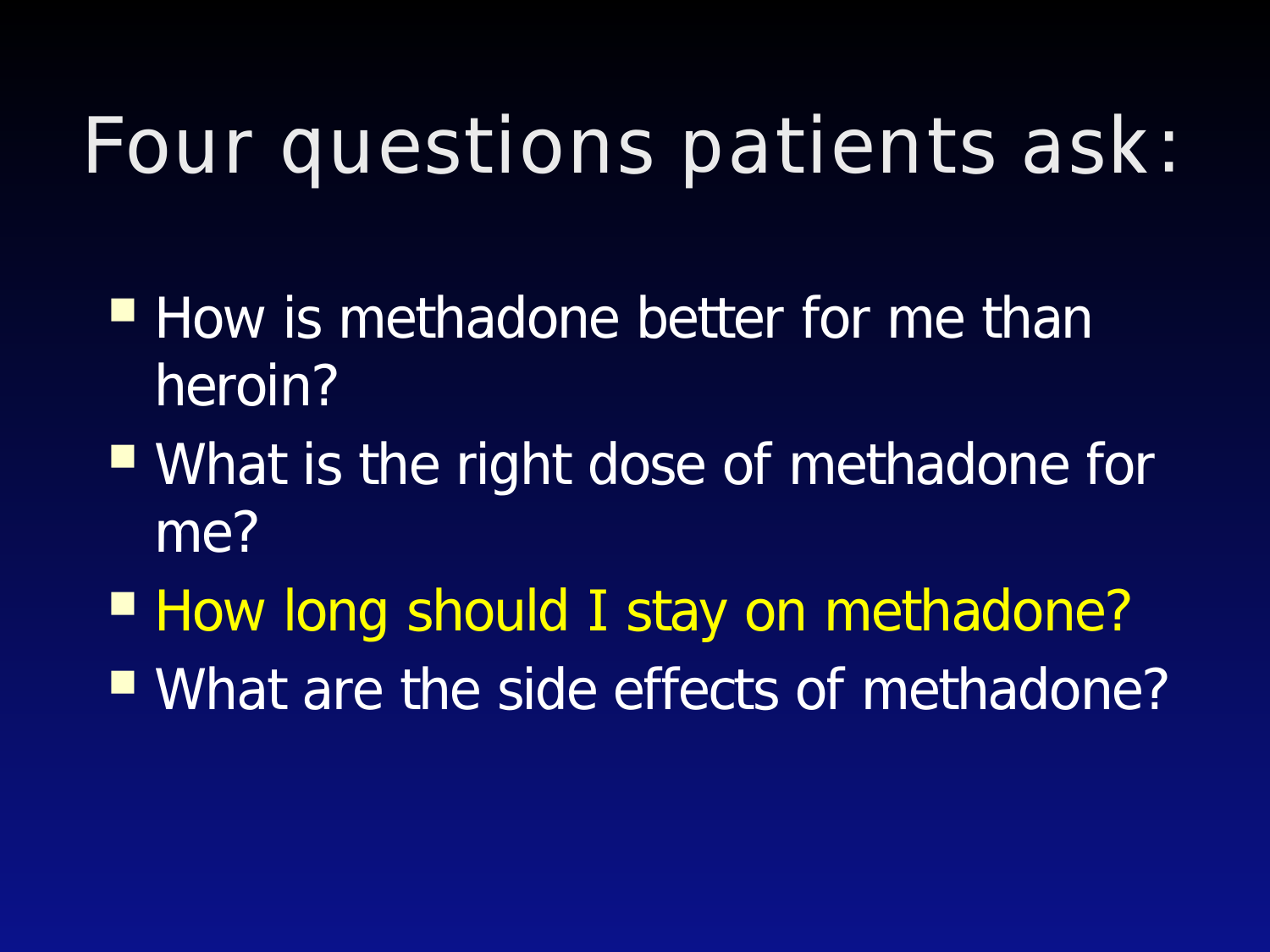

# Four questions patients ask:
How is methadone better for me than heroin?
What is the right dose of methadone for me?
How long should I stay on methadone?
What are the side effects of methadone?